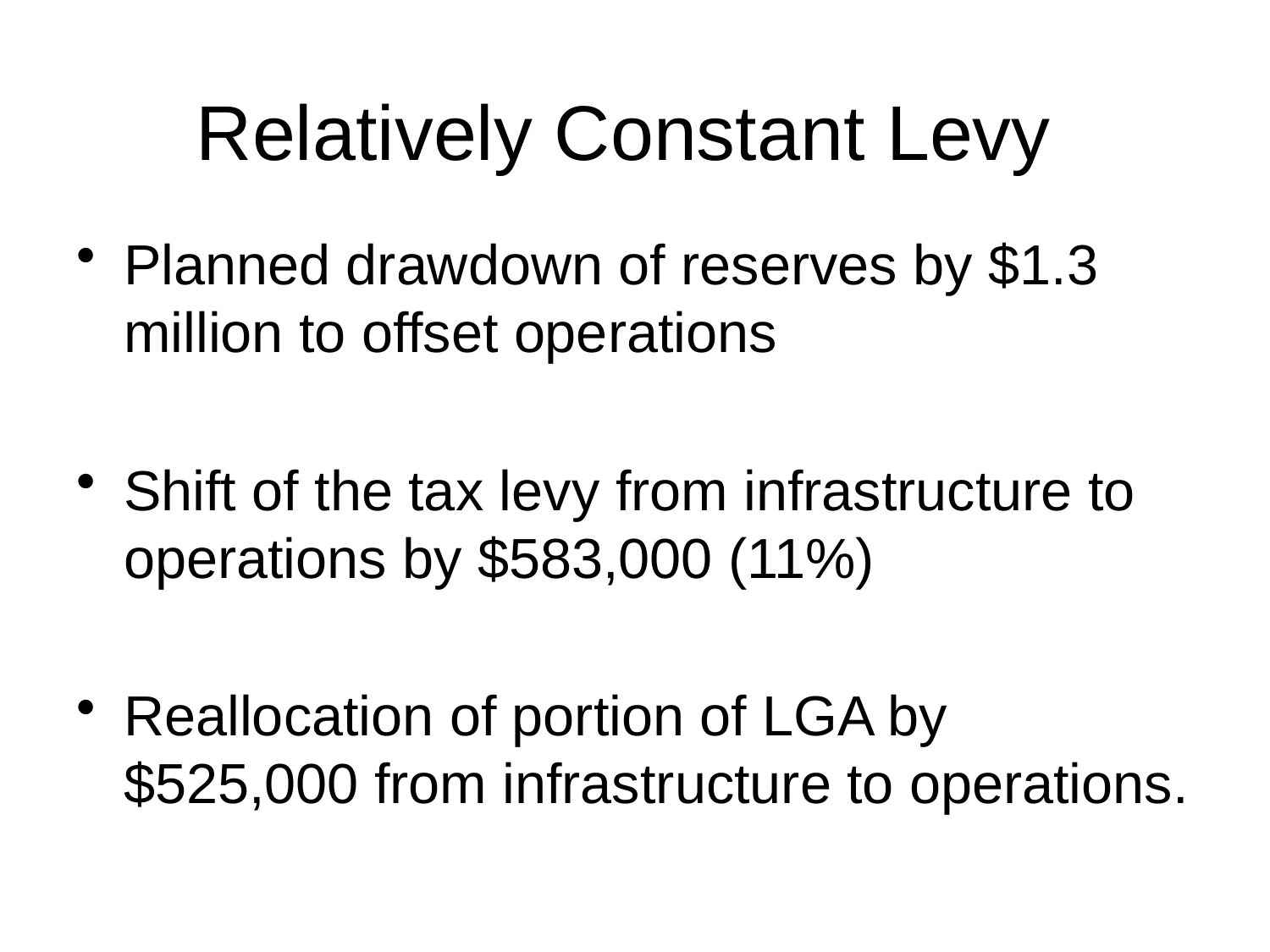

#
Relatively Constant Levy
Planned drawdown of reserves by $1.3 million to offset operations

Shift of the tax levy from infrastructure to operations by $583,000 (11%)

Reallocation of portion of LGA by $525,000 from infrastructure to operations.